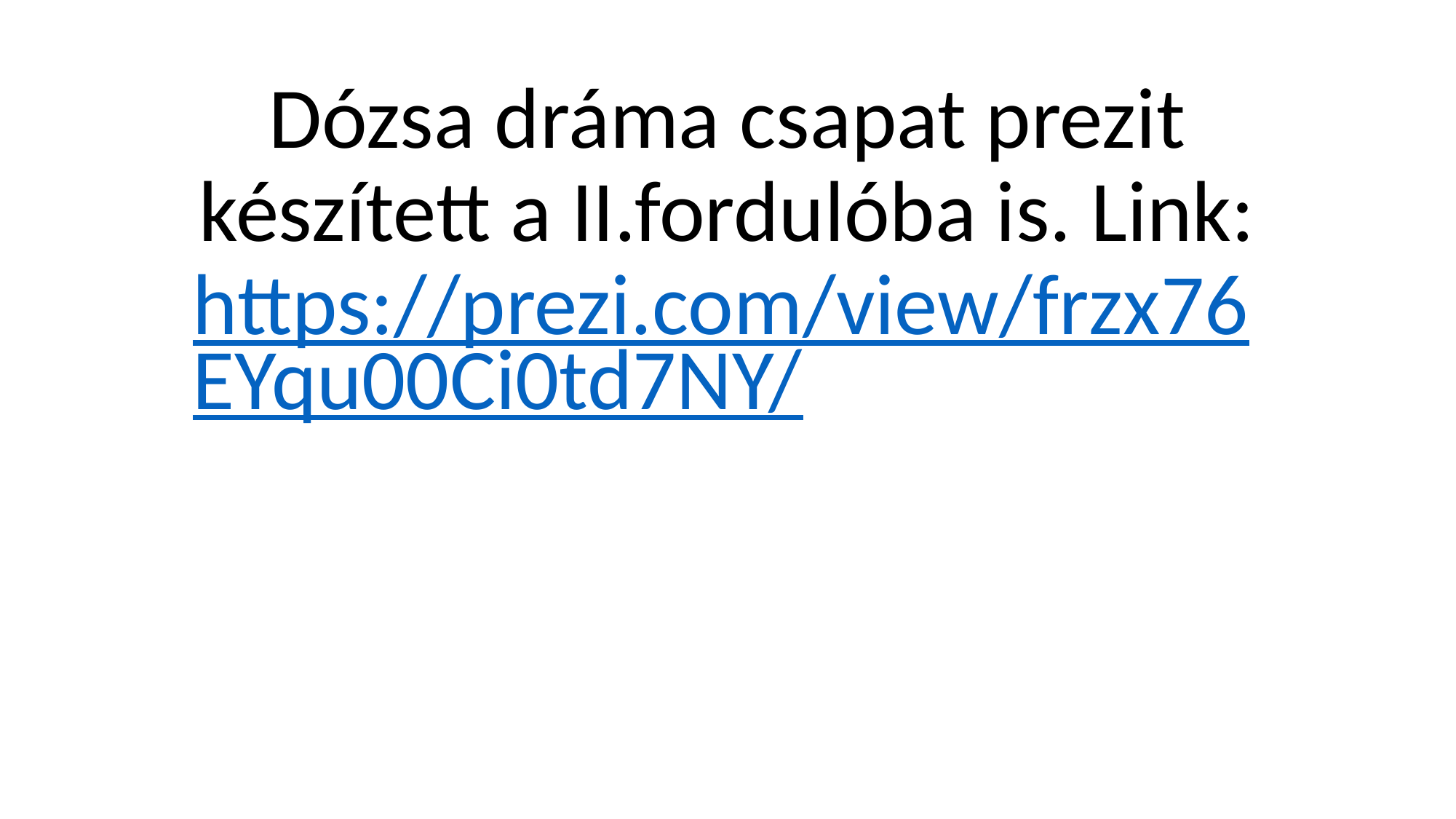

# Dózsa dráma csapat prezit készített a II.fordulóba is. Link: https://prezi.com/view/frzx76EYqu00Ci0td7NY/